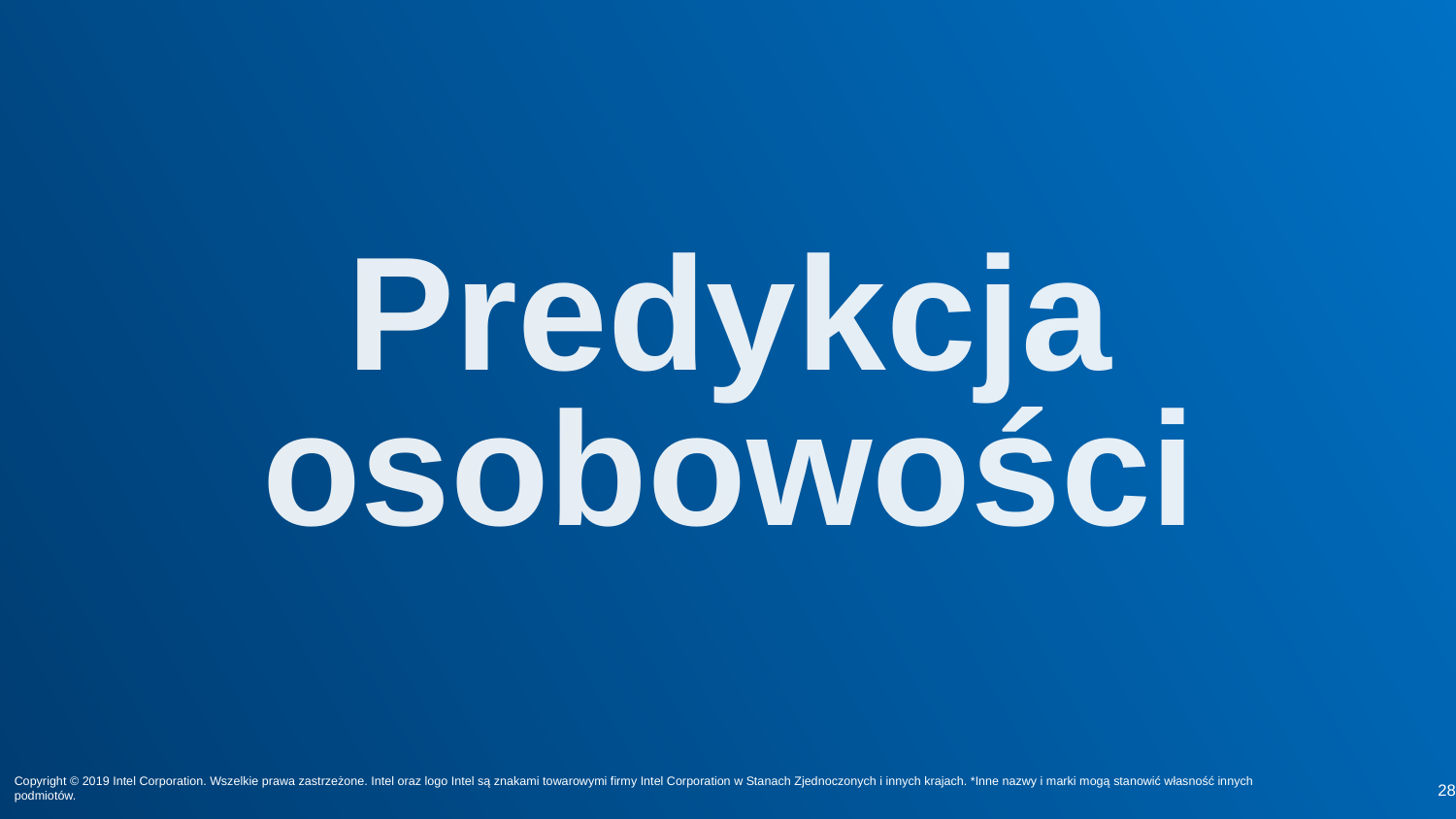

# Predykcja osobowości
28
Copyright © 2019 Intel Corporation. Wszelkie prawa zastrzeżone. Intel oraz logo Intel są znakami towarowymi firmy Intel Corporation w Stanach Zjednoczonych i innych krajach. *Inne nazwy i marki mogą stanowić własność innych podmiotów.